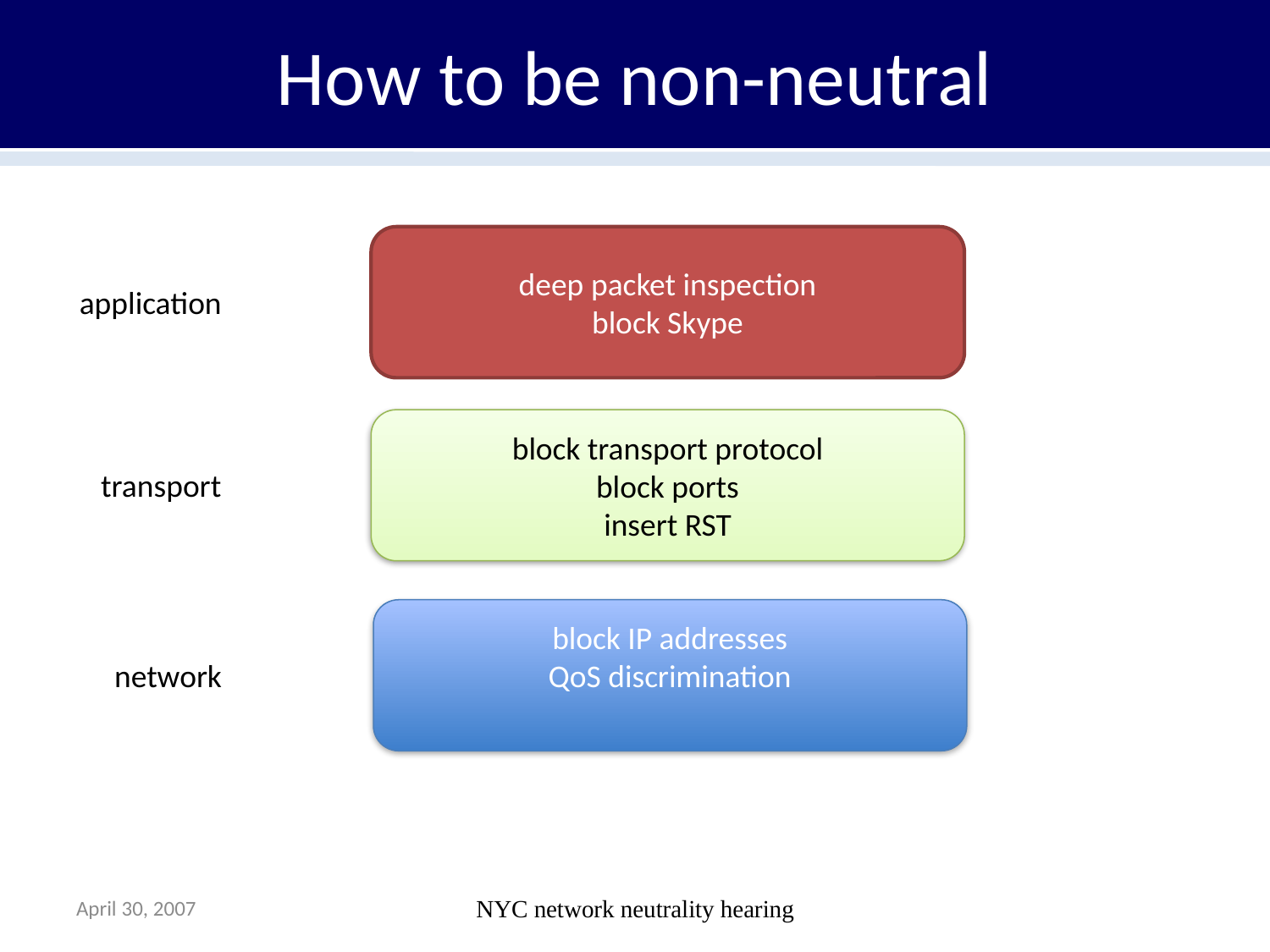

# How to be non-neutral
deep packet inspection
block Skype
application
block transport protocol
block ports
insert RST
transport
block IP addresses
QoS discrimination

network
April 30, 2007
NYC network neutrality hearing